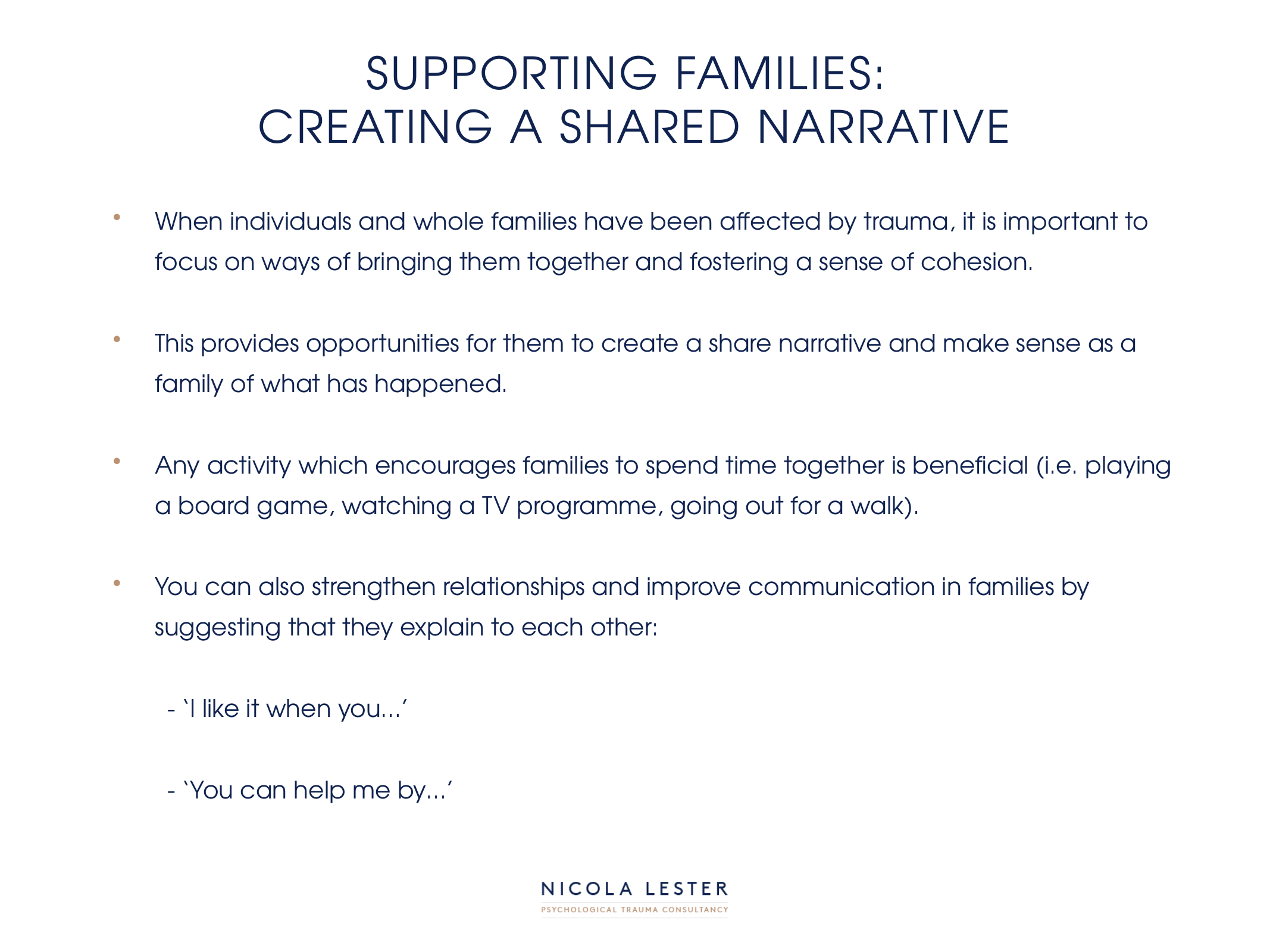

# Supporting families: creating a shared narrative
When individuals and whole families have been affected by trauma, it is important to focus on ways of bringing them together and fostering a sense of cohesion.

This provides opportunities for them to create a share narrative and make sense as a family of what has happened.

Any activity which encourages families to spend time together is beneficial (i.e. playing a board game, watching a TV programme, going out for a walk).

You can also strengthen relationships and improve communication in families by suggesting that they explain to each other:

	- ‘I like it when you…’

	- ‘You can help me by…’